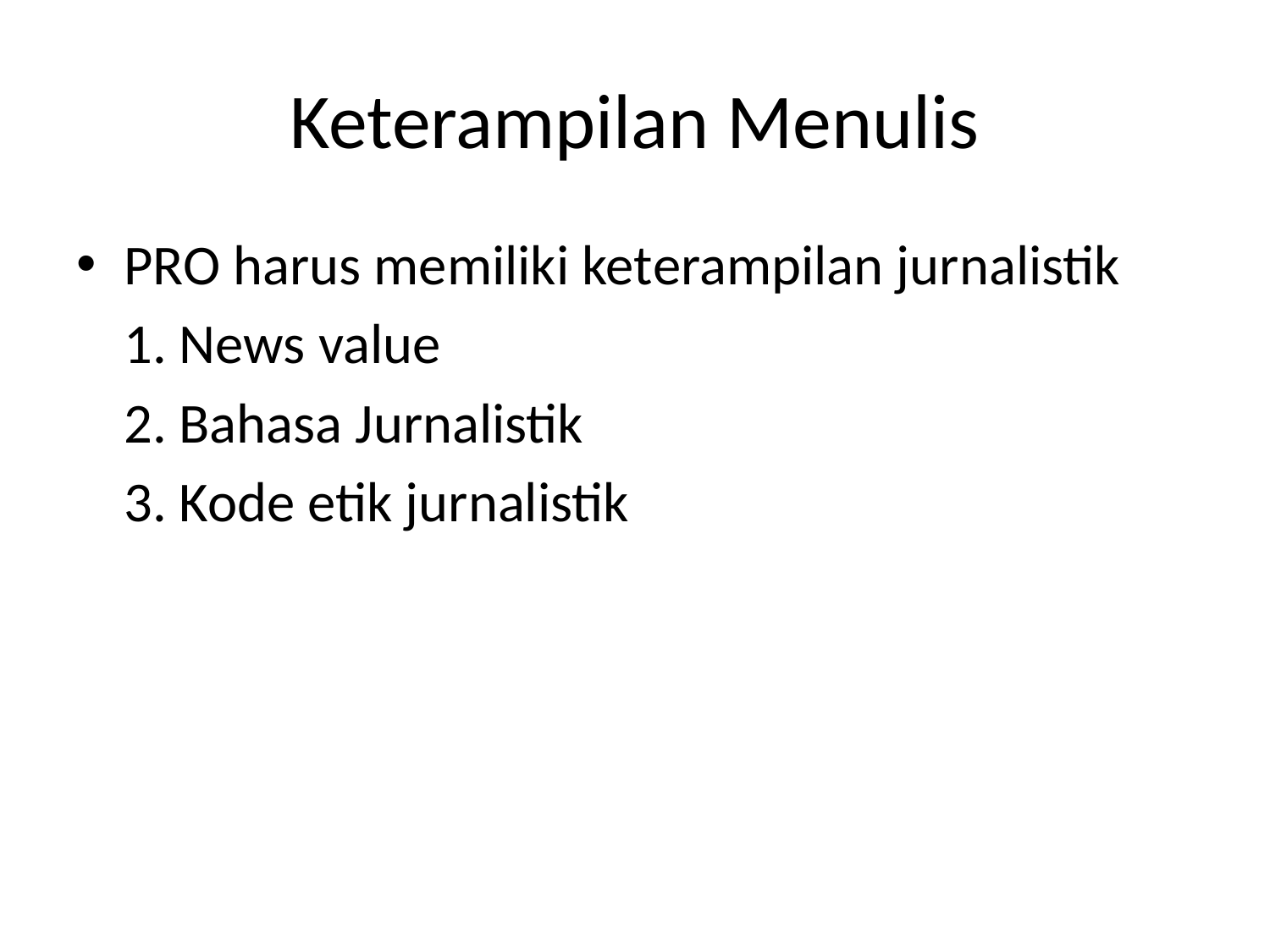

# Keterampilan Menulis
PRO harus memiliki keterampilan jurnalistik
	1. News value
	2. Bahasa Jurnalistik
	3. Kode etik jurnalistik